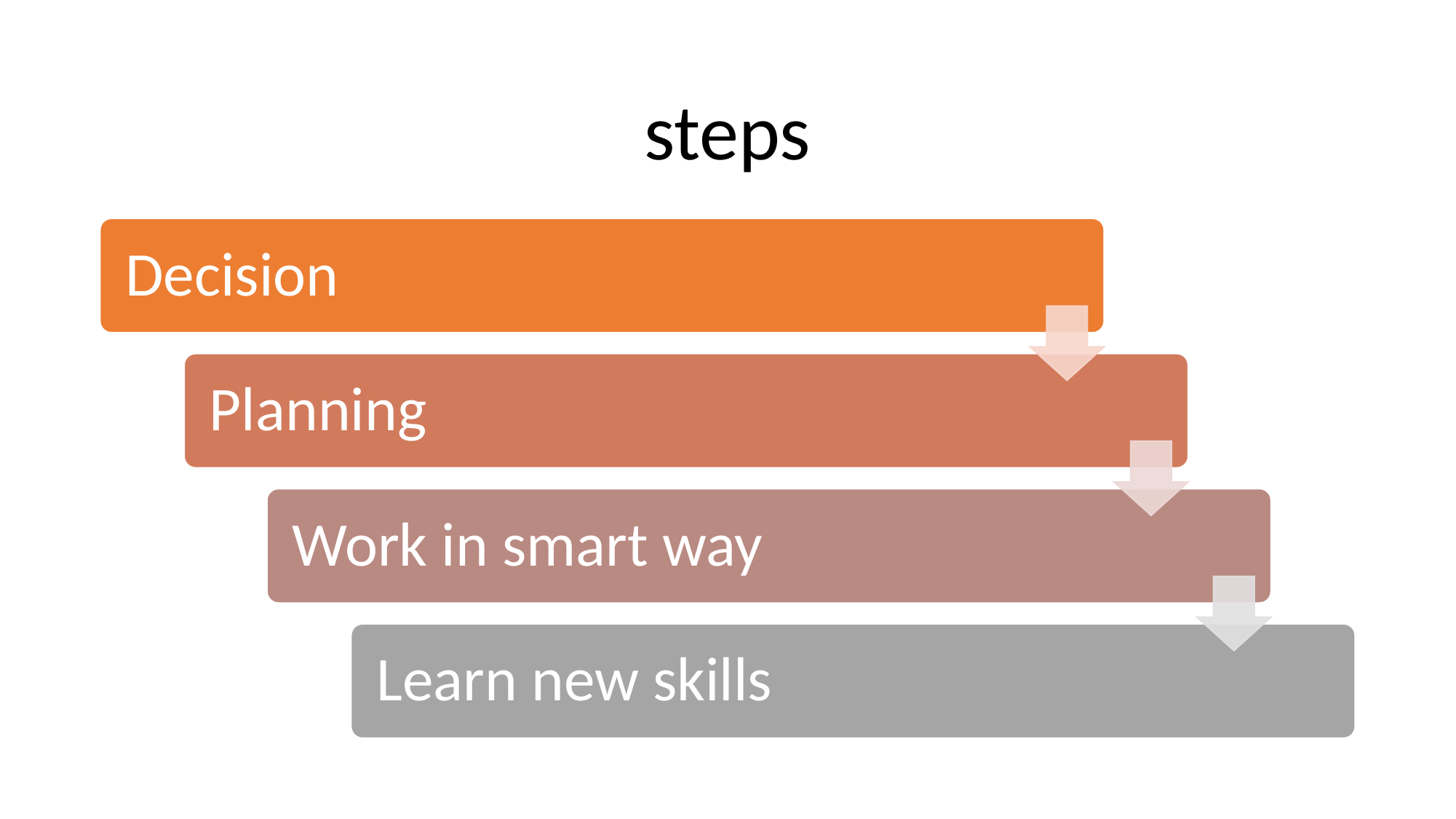

# steps
Decision
Planning
Work in smart way
Learn new skills